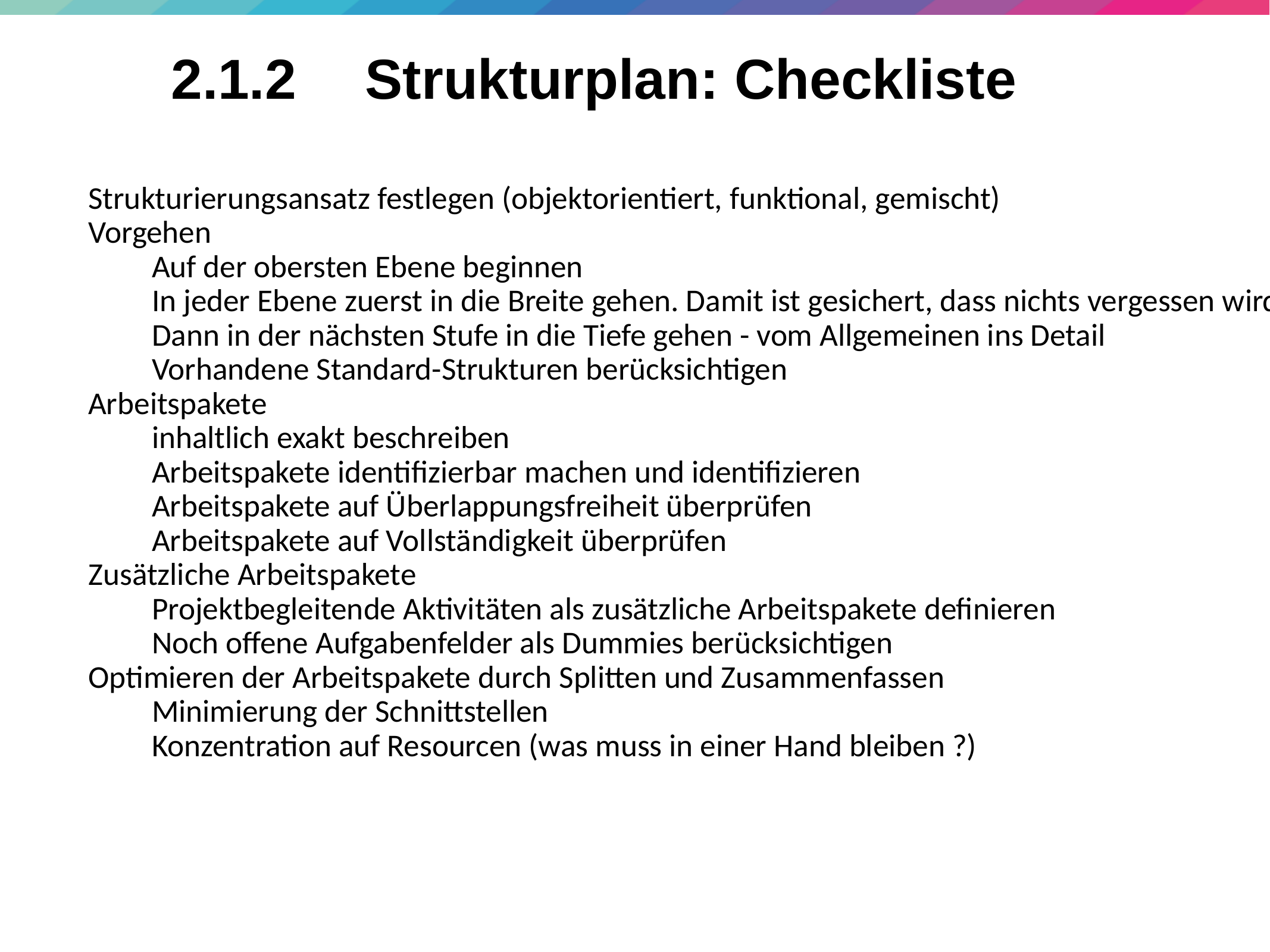

17

# 2.1.2	 Strukturplan: Checkliste
Strukturierungsansatz festlegen (objektorientiert, funktional, gemischt)
Vorgehen
Auf der obersten Ebene beginnen
In jeder Ebene zuerst in die Breite gehen. Damit ist gesichert, dass nichts vergessen wird
Dann in der nächsten Stufe in die Tiefe gehen - vom Allgemeinen ins Detail
Vorhandene Standard-Strukturen berücksichtigen
Arbeitspakete
inhaltlich exakt beschreiben
Arbeitspakete identifizierbar machen und identifizieren
Arbeitspakete auf Überlappungsfreiheit überprüfen
Arbeitspakete auf Vollständigkeit überprüfen
Zusätzliche Arbeitspakete
Projektbegleitende Aktivitäten als zusätzliche Arbeitspakete definieren
Noch offene Aufgabenfelder als Dummies berücksichtigen
Optimieren der Arbeitspakete durch Splitten und Zusammenfassen
Minimierung der Schnittstellen
Konzentration auf Resourcen (was muss in einer Hand bleiben ?)